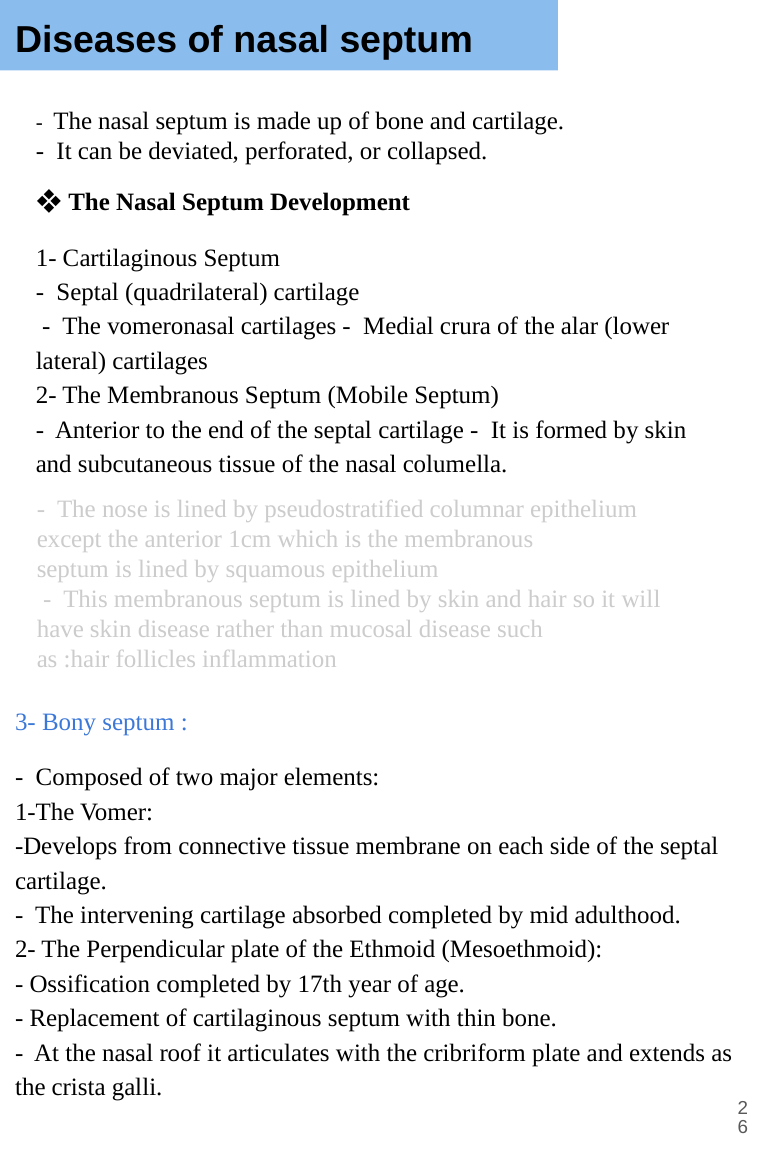

Diseases of nasal septum
# -  The nasal septum is made up of bone and cartilage.
-  It can be deviated, perforated, or collapsed.
❖ The Nasal Septum Development
1- Cartilaginous Septum
-  Septal (quadrilateral) cartilage
 -  The vomeronasal cartilages -  Medial crura of the alar (lower lateral) cartilages
2- The Membranous Septum (Mobile Septum)
-  Anterior to the end of the septal cartilage -  It is formed by skin and subcutaneous tissue of the nasal columella.

-  The nose is lined by pseudostratified columnar epithelium except the anterior 1cm which is the membranous
septum is lined by squamous epithelium
 -  This membranous septum is lined by skin and hair so it will have skin disease rather than mucosal disease such
as :hair follicles inflammation

3- Bony septum :
-  Composed of two major elements:
1-The Vomer:
-Develops from connective tissue membrane on each side of the septal cartilage.
-  The intervening cartilage absorbed completed by mid adulthood.
2- The Perpendicular plate of the Ethmoid (Mesoethmoid):
- Ossification completed by 17th year of age.
- Replacement of cartilaginous septum with thin bone.
-  At the nasal roof it articulates with the cribriform plate and extends as the crista galli.

26